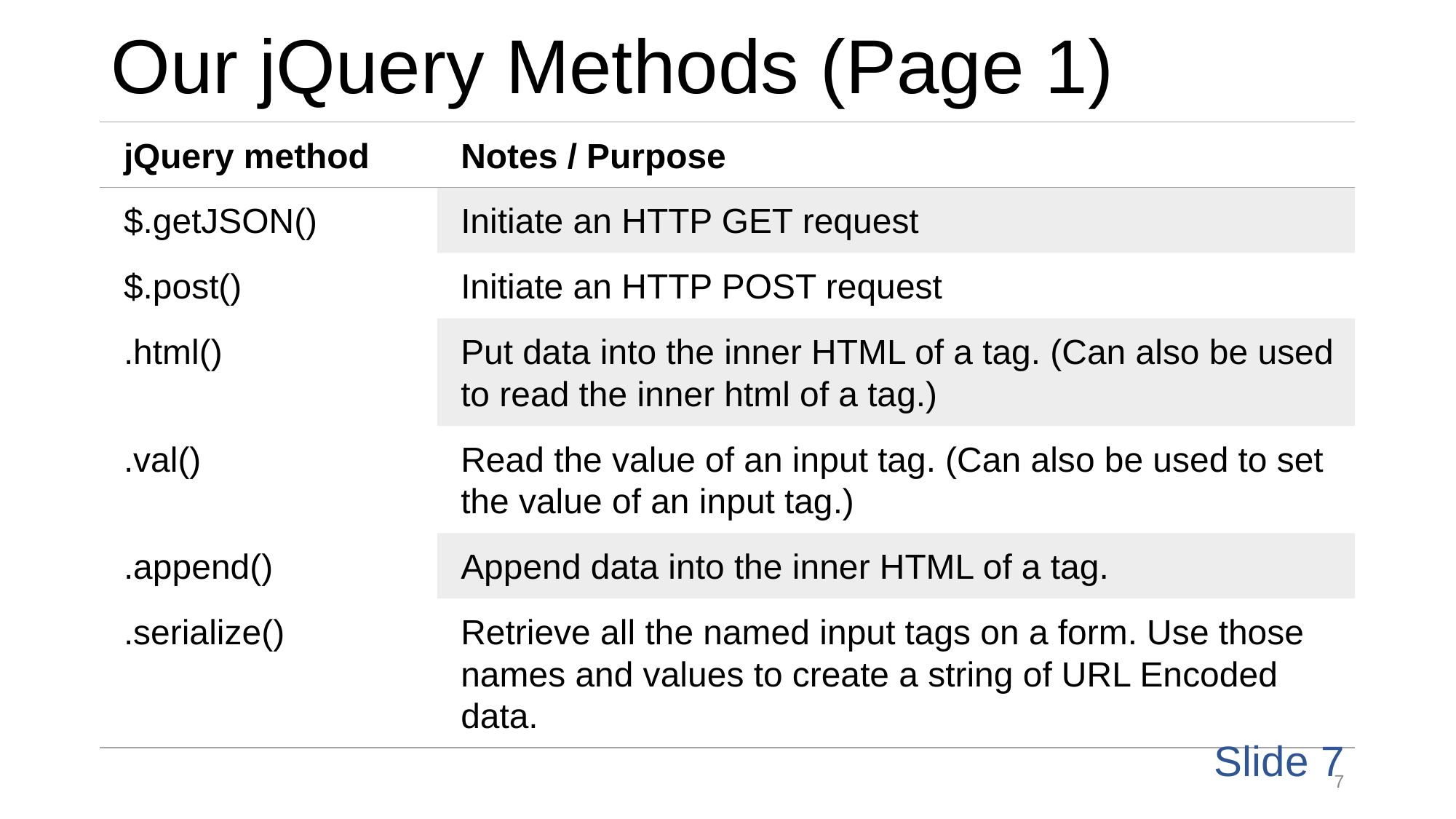

# Our jQuery Methods (Page 1)
| jQuery method | Notes / Purpose |
| --- | --- |
| $.getJSON() | Initiate an HTTP GET request |
| $.post() | Initiate an HTTP POST request |
| .html() | Put data into the inner HTML of a tag. (Can also be used to read the inner html of a tag.) |
| .val() | Read the value of an input tag. (Can also be used to set the value of an input tag.) |
| .append() | Append data into the inner HTML of a tag. |
| .serialize() | Retrieve all the named input tags on a form. Use those names and values to create a string of URL Encoded data. |
Slide 7
7